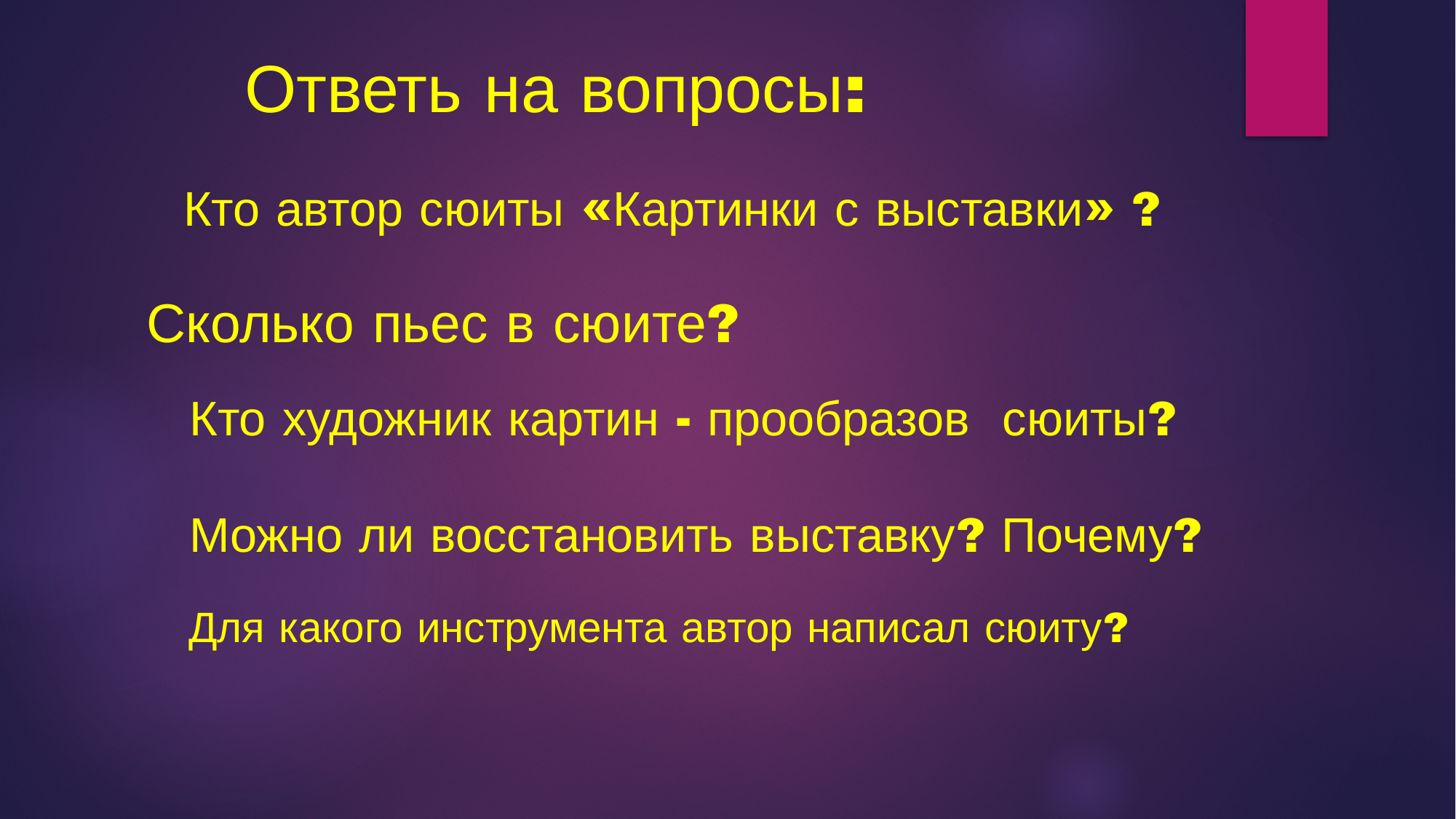

Ответь на вопросы:
Кто автор сюиты «Картинки с выставки» ?
Сколько пьес в сюите?
Кто художник картин - прообразов  сюиты?
Можно ли восстановить выставку? Почему?
     Для какого инструмента автор написал сюиту?